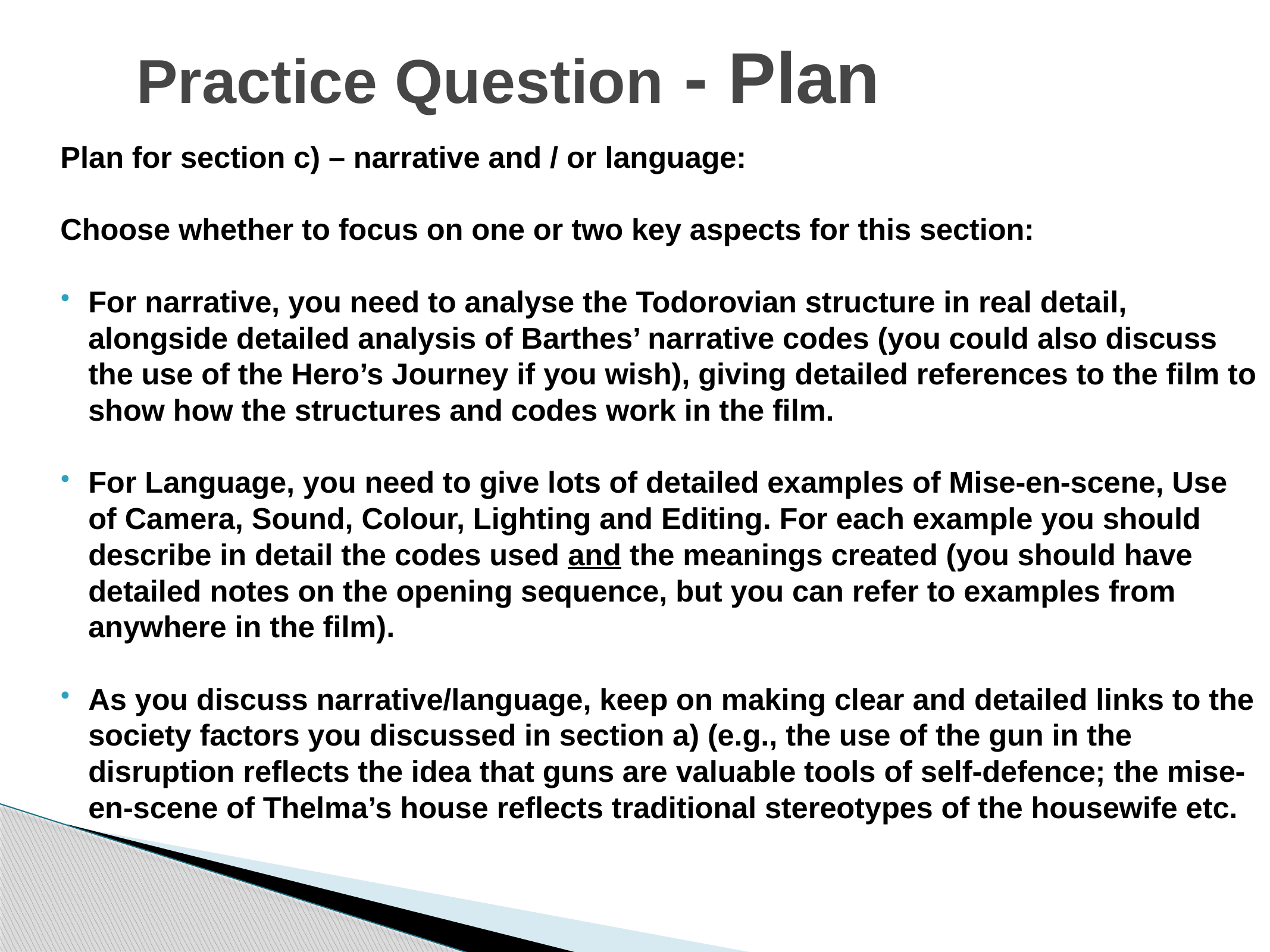

# Practice Question - Plan
Plan for section c) – narrative and / or language:

Choose whether to focus on one or two key aspects for this section:

For narrative, you need to analyse the Todorovian structure in real detail, alongside detailed analysis of Barthes’ narrative codes (you could also discuss the use of the Hero’s Journey if you wish), giving detailed references to the film to show how the structures and codes work in the film.

For Language, you need to give lots of detailed examples of Mise-en-scene, Use of Camera, Sound, Colour, Lighting and Editing. For each example you should describe in detail the codes used and the meanings created (you should have detailed notes on the opening sequence, but you can refer to examples from anywhere in the film).

As you discuss narrative/language, keep on making clear and detailed links to the society factors you discussed in section a) (e.g., the use of the gun in the disruption reflects the idea that guns are valuable tools of self-defence; the mise-en-scene of Thelma’s house reflects traditional stereotypes of the housewife etc.